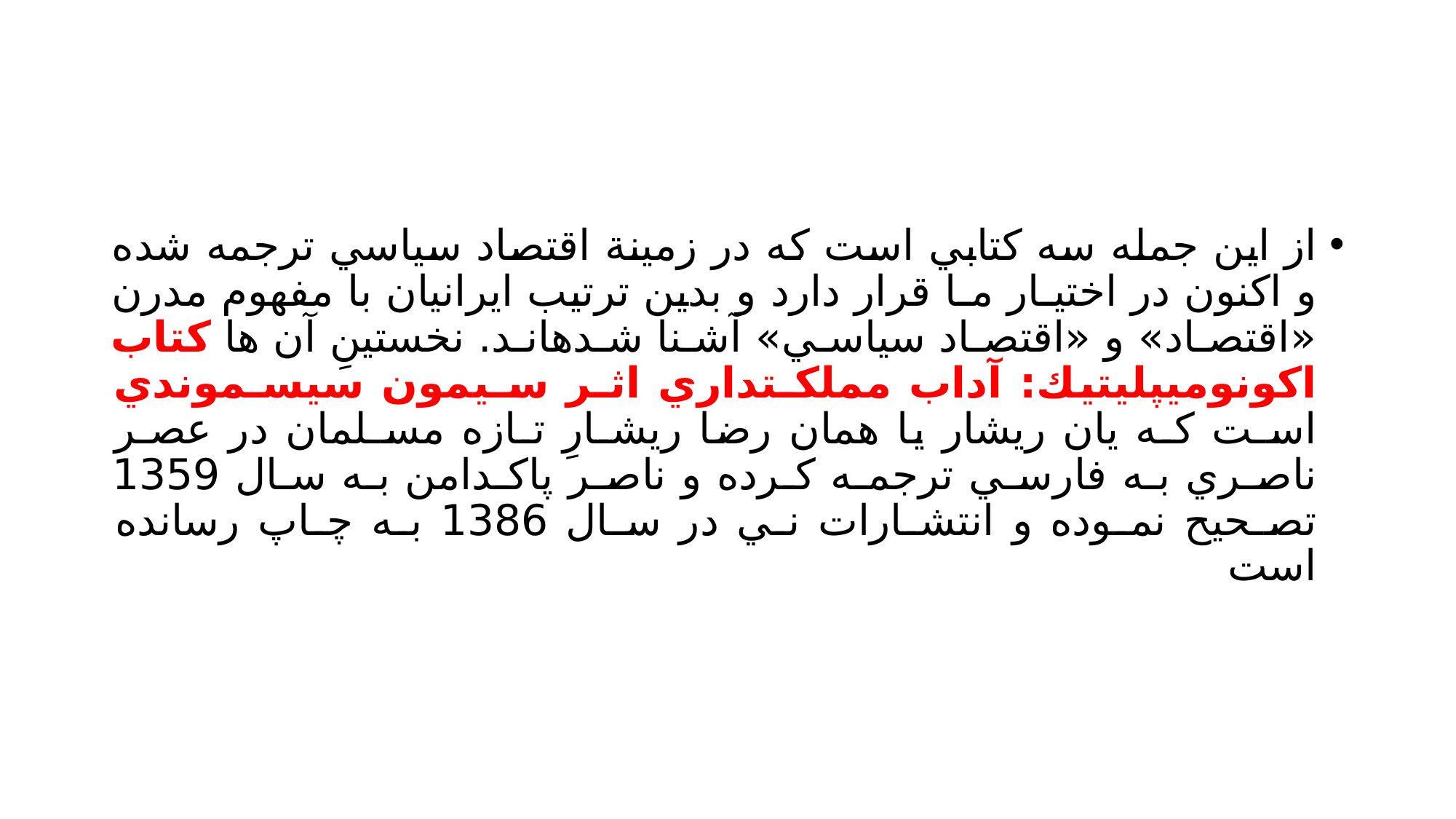

#
از اين جمله سه كتابي است كه در زمينة اقتصاد سياسي ترجمه شده و اكنون در اختيـار مـا قرار دارد و بدين ترتيب ايرانيان با مفهوم مدرن «اقتصـاد» و «اقتصـاد سياسـي» آشـنا شـدهانـد. نخستينِ آن ها كتاب اكونوميپليتيك: آداب مملكـتداري اثـر سـيمون سيسـموندي اسـت كـه يان ريشار يا همان رضا ريشـارِ تـازه مسـلمان در عصـر ناصـري بـه فارسـي ترجمـه كـرده و ناصـر پاكـدامن بـه سـال 1359 تصـحيح نمـوده و انتشـارات نـي در سـال 1386 بـه چـاپ رسانده است